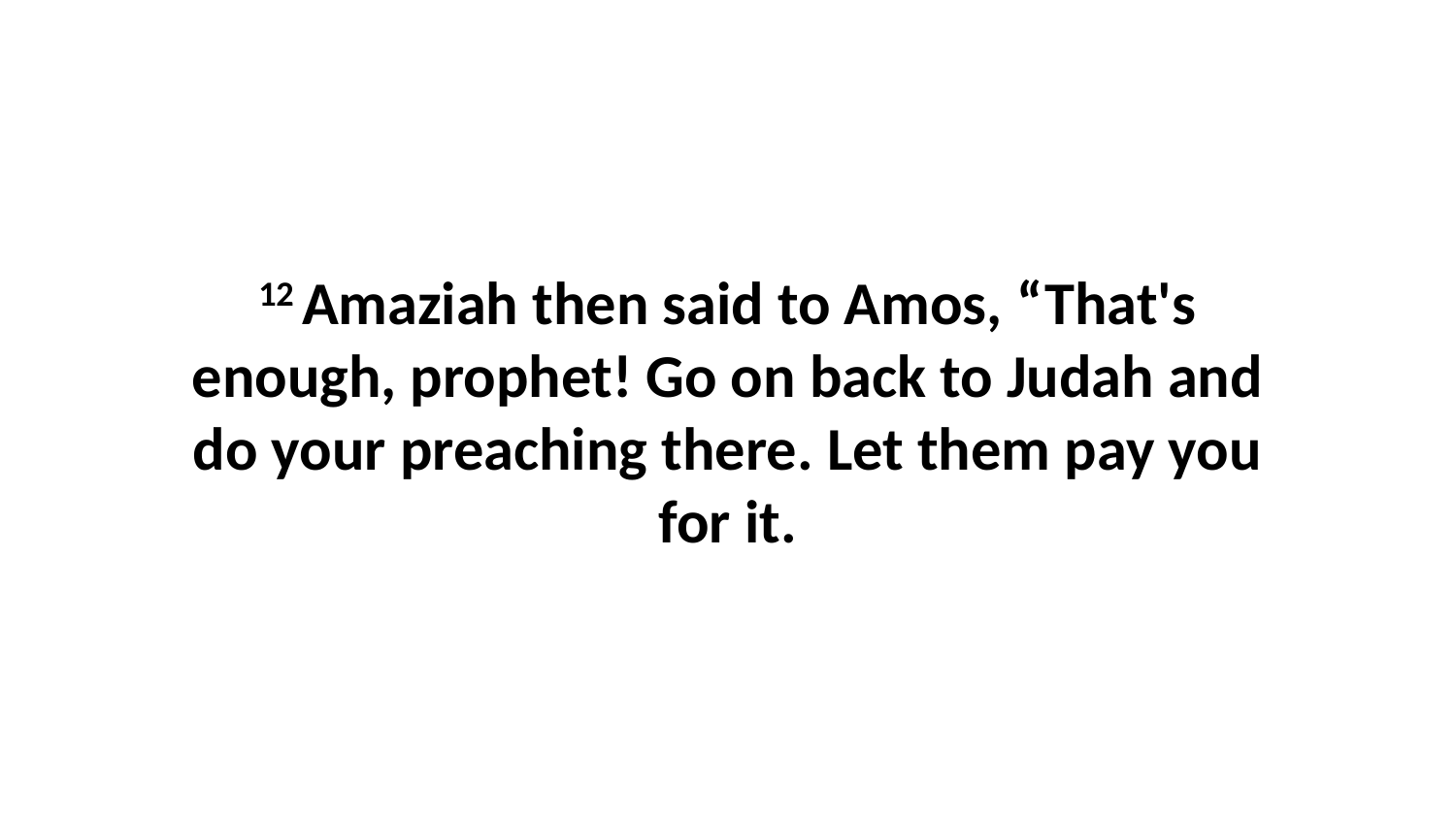

12 Amaziah then said to Amos, “That's enough, prophet! Go on back to Judah and do your preaching there. Let them pay you for it.